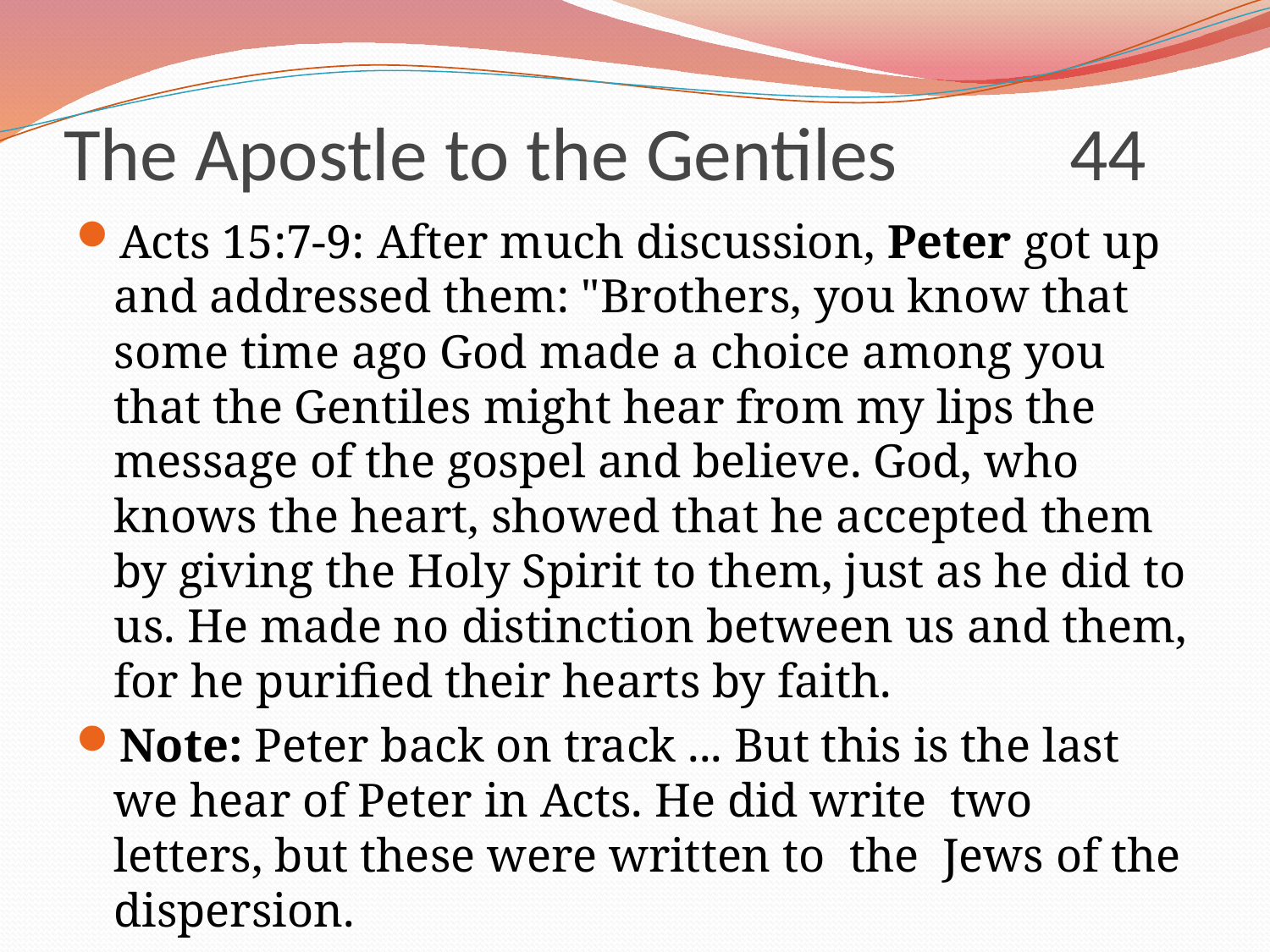

# The Apostle to the Gentiles          44
Acts 15:7-9: After much discussion, Peter got up and addressed them: "Brothers, you know that some time ago God made a choice among you that the Gentiles might hear from my lips the message of the gospel and believe. God, who knows the heart, showed that he accepted them by giving the Holy Spirit to them, just as he did to us. He made no distinction between us and them, for he purified their hearts by faith.
Note: Peter back on track ... But this is the last we hear of Peter in Acts. He did write  two letters, but these were written to  the  Jews of the dispersion.